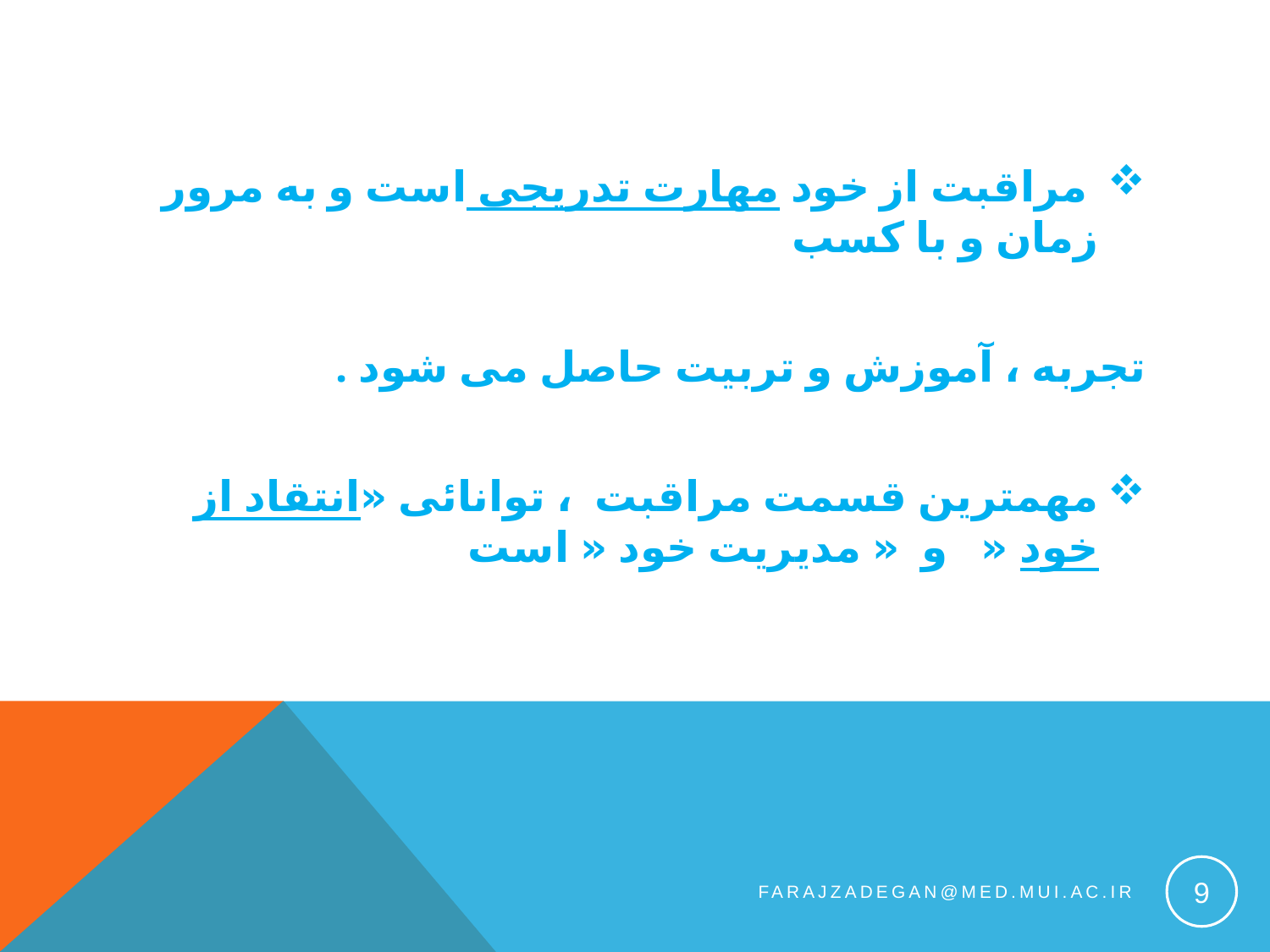

#
 مراقبت از خود مهارت تدریجی است و به مرور زمان و با کسب

تجربه ، آموزش و تربیت حاصل می شود .

مهمترین قسمت مراقبت  ، توانائی «انتقاد از خود «   و  « مدیریت خود « است
9
farajzadegan@med.mui.ac.ir